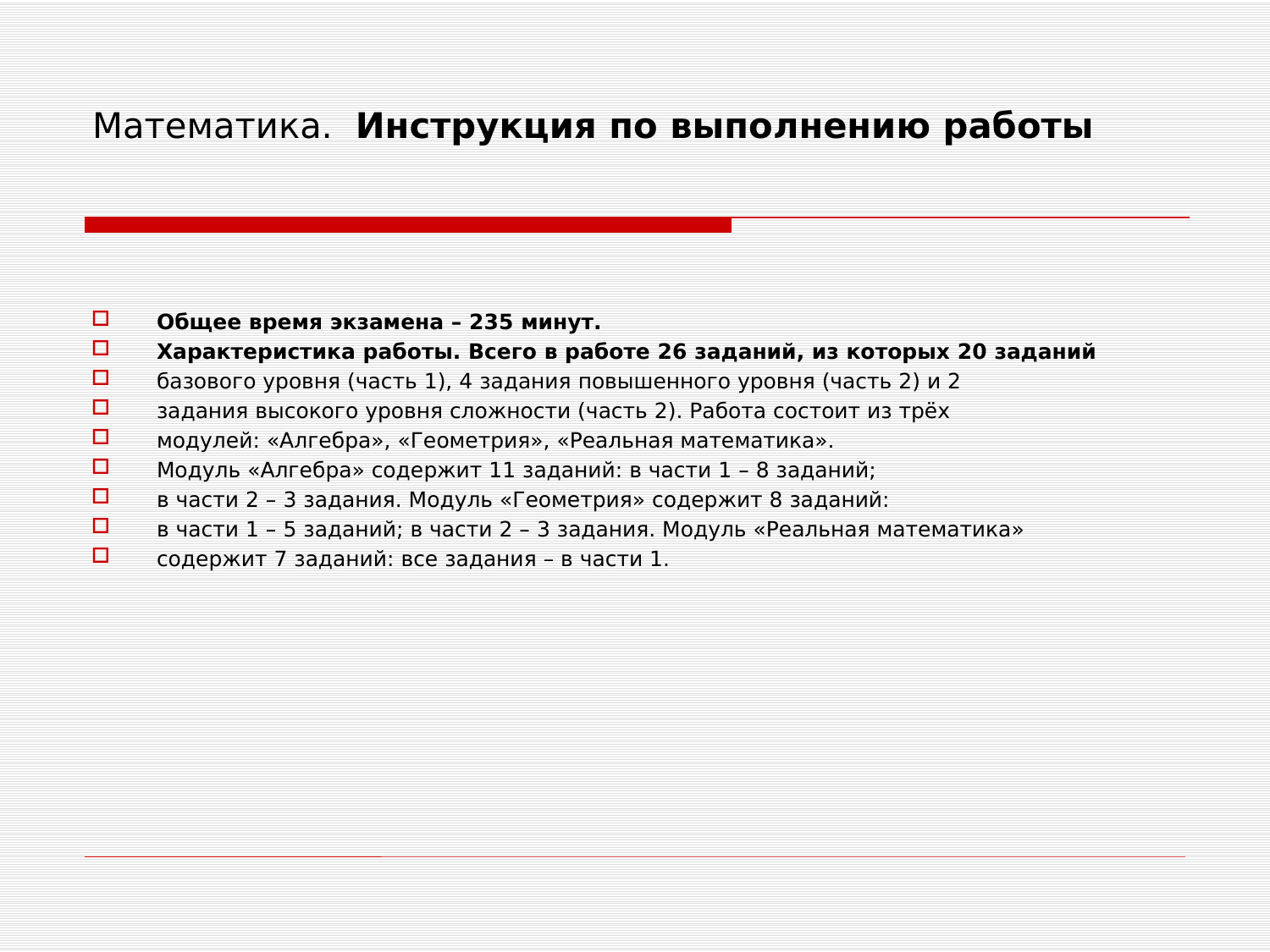

# Математика.  Инструкция по выполнению работы

Общее время экзамена – 235 минут.
Характеристика работы. Всего в работе 26 заданий, из которых 20 заданий
базового уровня (часть 1), 4 задания повышенного уровня (часть 2) и 2
задания высокого уровня сложности (часть 2). Работа состоит из трёх
модулей: «Алгебра», «Геометрия», «Реальная математика».
Модуль «Алгебра» содержит 11 заданий: в части 1 – 8 заданий;
в части 2 – 3 задания. Модуль «Геометрия» содержит 8 заданий:
в части 1 – 5 заданий; в части 2 – 3 задания. Модуль «Реальная математика»
содержит 7 заданий: все задания – в части 1.